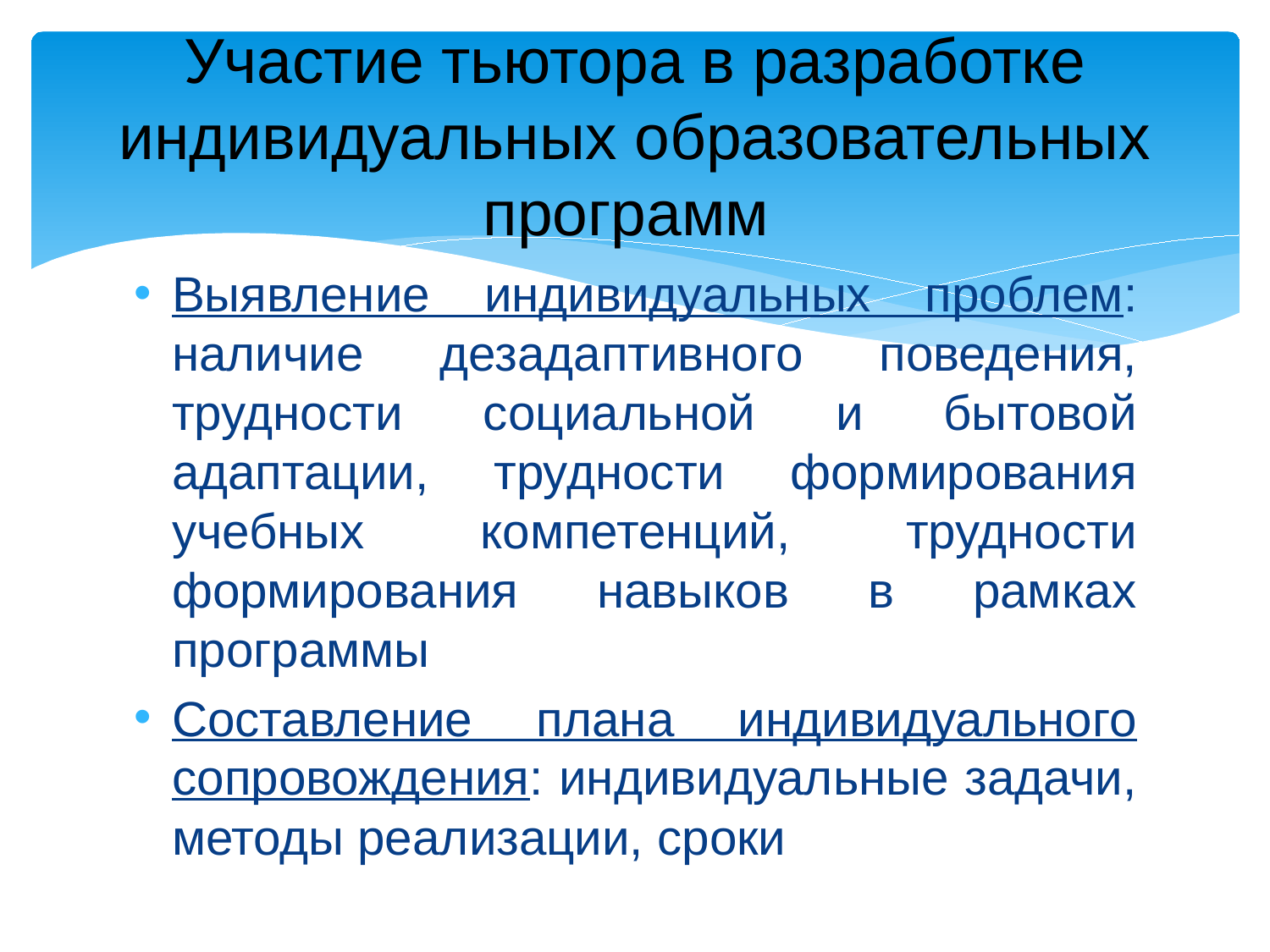

# Участие тьютора в разработке индивидуальных образовательных программ
Выявление индивидуальных проблем: наличие дезадаптивного поведения, трудности социальной и бытовой адаптации, трудности формирования учебных компетенций, трудности формирования навыков в рамках программы
Составление плана индивидуального сопровождения: индивидуальные задачи, методы реализации, сроки